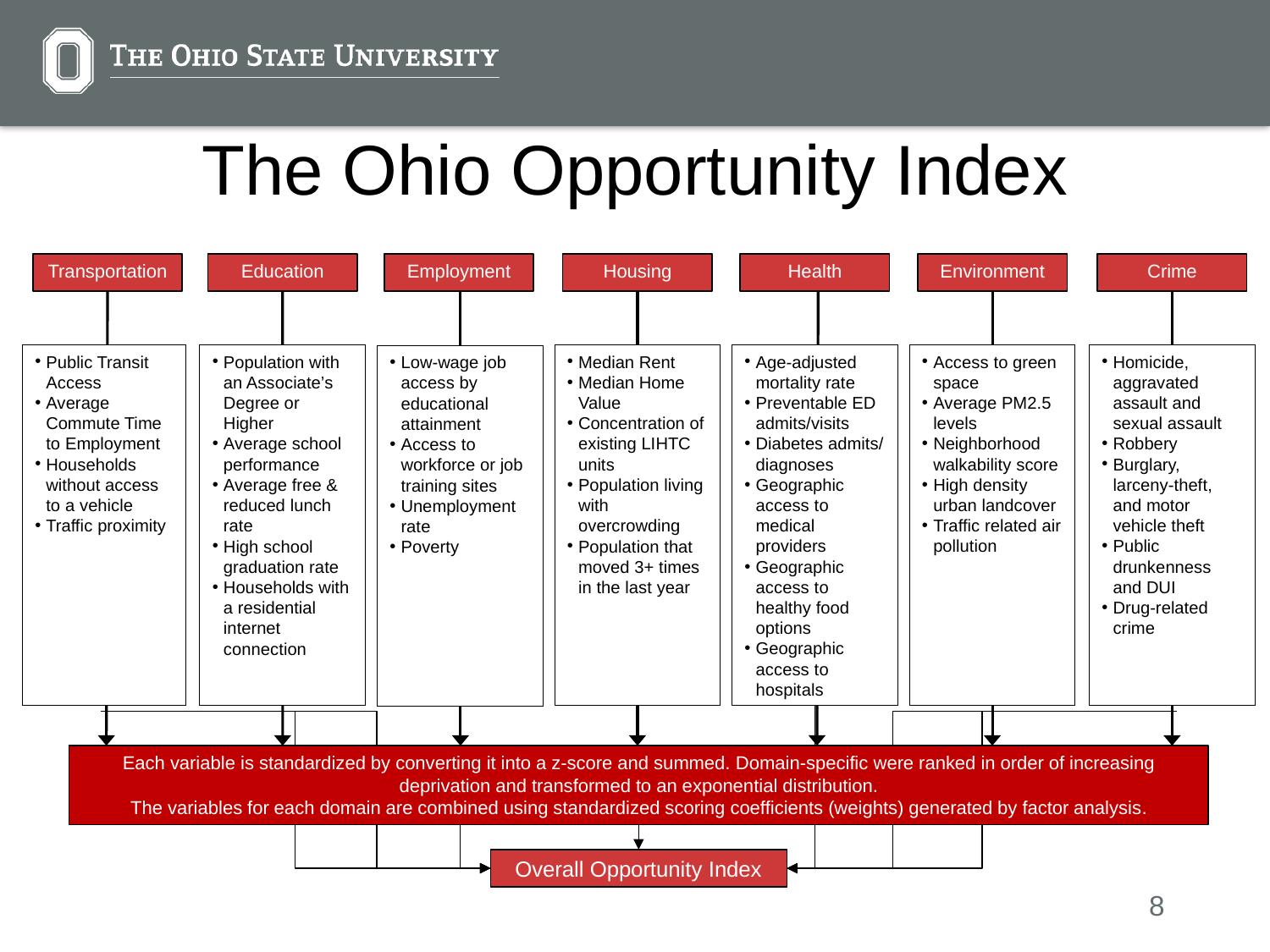

# The Ohio Opportunity Index
Transportation
Education
Employment
Housing
Health
Environment
Crime
Public Transit Access
Average Commute Time to Employment
Households without access to a vehicle
Traffic proximity

Age-adjusted mortality rate
Preventable ED admits/visits
Diabetes admits/ diagnoses
Geographic access to medical providers
Geographic access to healthy food options
Geographic access to hospitals
Access to green space
Average PM2.5 levels
Neighborhood walkability score
High density urban landcover
Traffic related air pollution

Homicide, aggravated assault and sexual assault
Robbery
Burglary, larceny-theft, and motor vehicle theft
Public drunkenness and DUI
Drug-related crime

Population with an Associate’s Degree or Higher
Average school performance
Average free & reduced lunch rate
High school graduation rate
Households with a residential internet connection

Median Rent
Median Home Value
Concentration of existing LIHTC units
Population living with overcrowding
Population that moved 3+ times in the last year

Low-wage job access by educational attainment
Access to workforce or job training sites
Unemployment rate
Poverty

Each variable is standardized by converting it into a z-score and summed. Domain-specific were ranked in order of increasing deprivation and transformed to an exponential distribution.
The variables for each domain are combined using standardized scoring coefficients (weights) generated by factor analysis.
Overall Opportunity Index